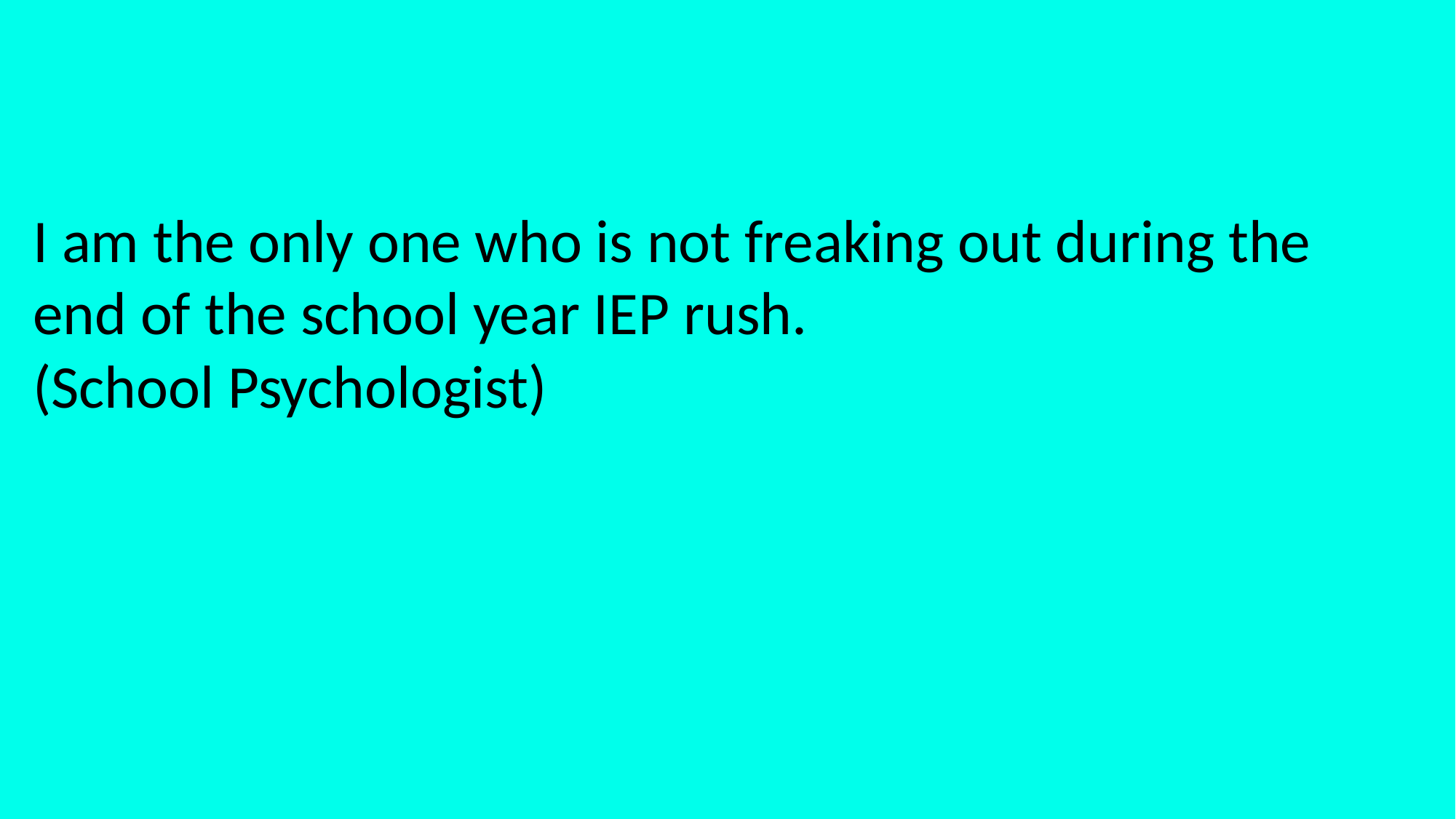

I am the only one who is not freaking out during the
end of the school year IEP rush.
(School Psychologist)